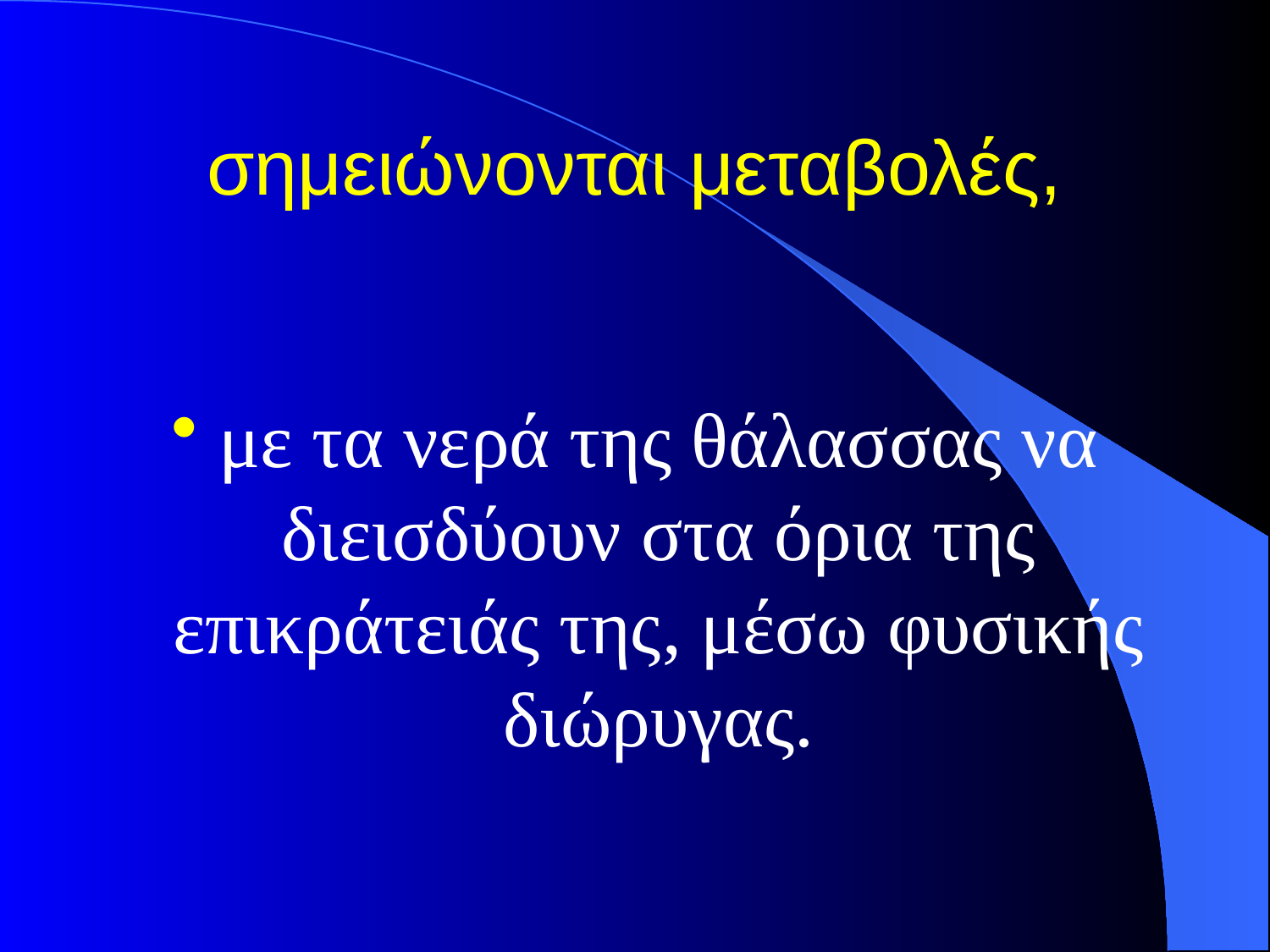

# σημειώνονται μεταβολές,

με τα νερά της θάλασσας να διεισδύουν στα όρια της επικράτειάς της, μέσω φυσικής διώρυγας.